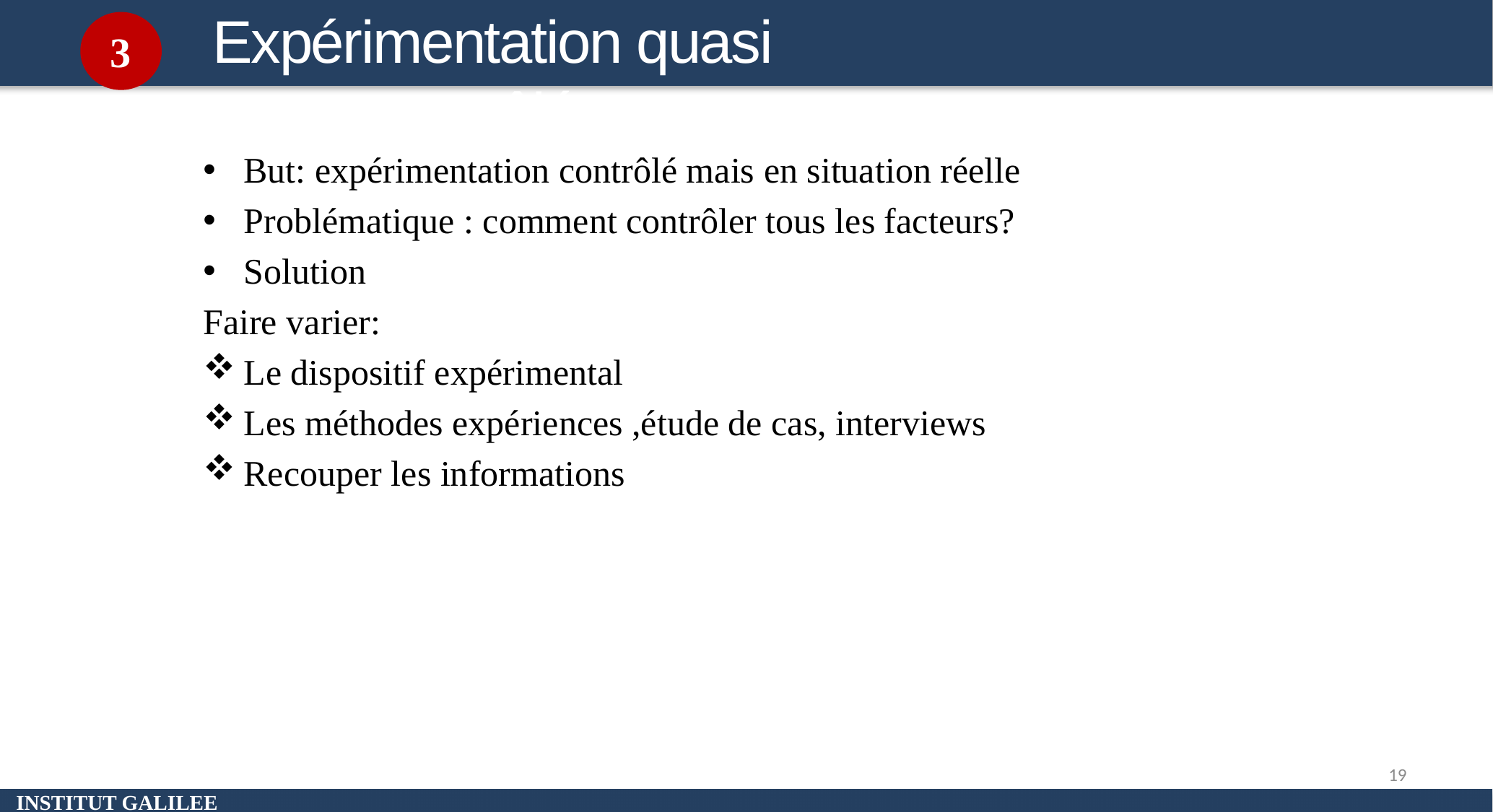

Expérimentation quasi contrôlée

3
But: expérimentation contrôlé mais en situation réelle
Problématique : comment contrôler tous les facteurs?
Solution
Faire varier:
Le dispositif expérimental
Les méthodes expériences ,étude de cas, interviews
Recouper les informations
Introduction

Méthode d’évaluation
19
INSTITUT GALILEE